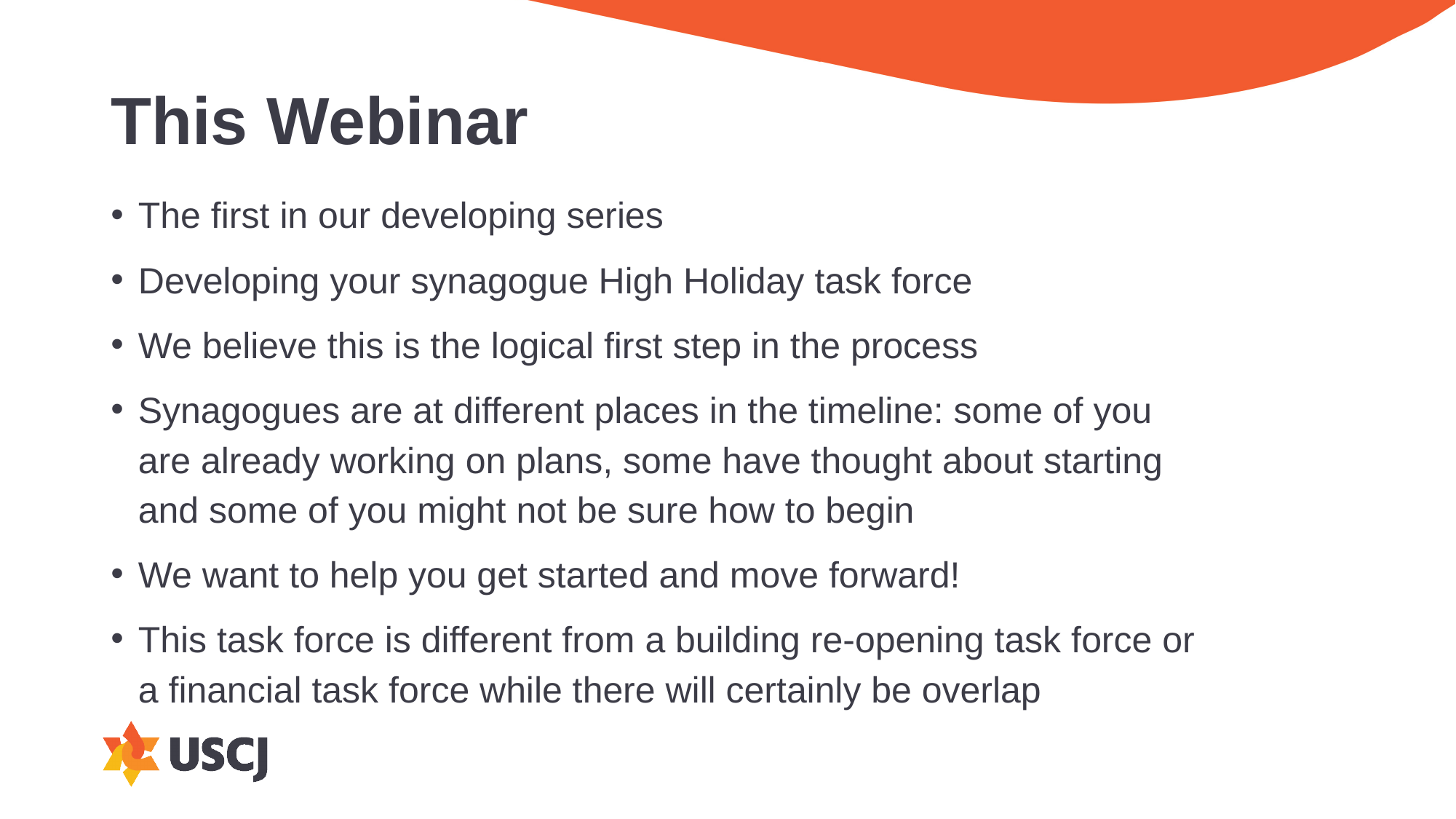

# This Webinar
The first in our developing series
Developing your synagogue High Holiday task force
We believe this is the logical first step in the process
Synagogues are at different places in the timeline: some of you are already working on plans, some have thought about starting and some of you might not be sure how to begin
We want to help you get started and move forward!
This task force is different from a building re-opening task force or a financial task force while there will certainly be overlap